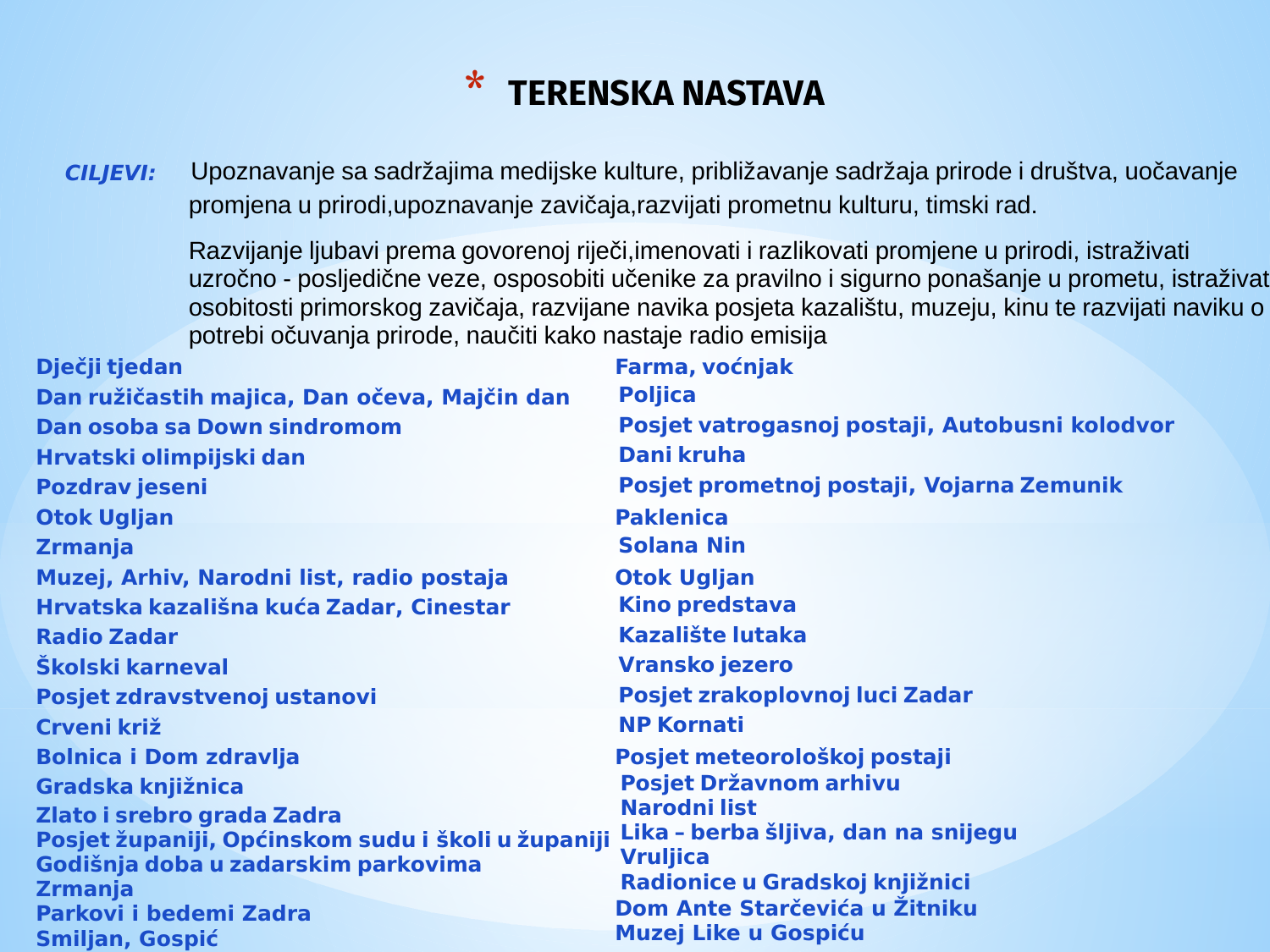

# TERENSKA NASTAVA
CILJEVI:
Upoznavanje sa sadržajima medijske kulture, približavanje sadržaja prirode i društva, uočavanje
-
promjena u prirodi,upoznavanje zavičaja,razvijati prometnu kulturu, timski rad.

Razvijanje ljubavi prema govorenoj riječi,imenovati i razlikovati promjene u prirodi, istraživati
uzročno - posljedične veze, osposobiti učenike za pravilno i sigurno ponašanje u prometu, istraživati
osobitosti primorskog zavičaja, razvijane navika posjeta kazalištu, muzeju, kinu te razvijati naviku o
potrebi očuvanja prirode, naučiti kako nastaje radio emisija
Dječji tjedan
Dan ružičastih majica, Dan očeva, Majčin dan
Dan osoba sa Down sindromom
Hrvatski olimpijski dan
Pozdrav jeseni
Otok Ugljan
Zrmanja
Muzej, Arhiv, Narodni list, radio postaja
Hrvatska kazališna kuća Zadar, Cinestar
Radio Zadar
Školski karneval
Posjet zdravstvenoj ustanovi
Crveni križ
Bolnica i Dom zdravlja
Gradska knjižnica
Zlato i srebro grada Zadra
Posjet županiji, Općinskom sudu i školi u županiji
Godišnja doba u zadarskim parkovima
Zrmanja
Parkovi i bedemi Zadra
Smiljan, Gospić
Farma, voćnjak
	Poljica
	Posjet vatrogasnoj postaji, Autobusni kolodvor
	Dani kruha
	Posjet prometnoj postaji, Vojarna Zemunik
Paklenica
	Solana Nin
Otok Ugljan
	Kino predstava
	Kazalište lutaka
	Vransko jezero
	Posjet zrakoplovnoj luci Zadar
	NP Kornati
Posjet meteorološkoj postaji
		Posjet Državnom arhivu
		Narodni list
		Lika – berba šljiva, dan na snijegu
		Vruljica
		Radionice u Gradskoj knjižnici
Dom Ante Starčevića u Žitniku
Muzej Like u Gospiću